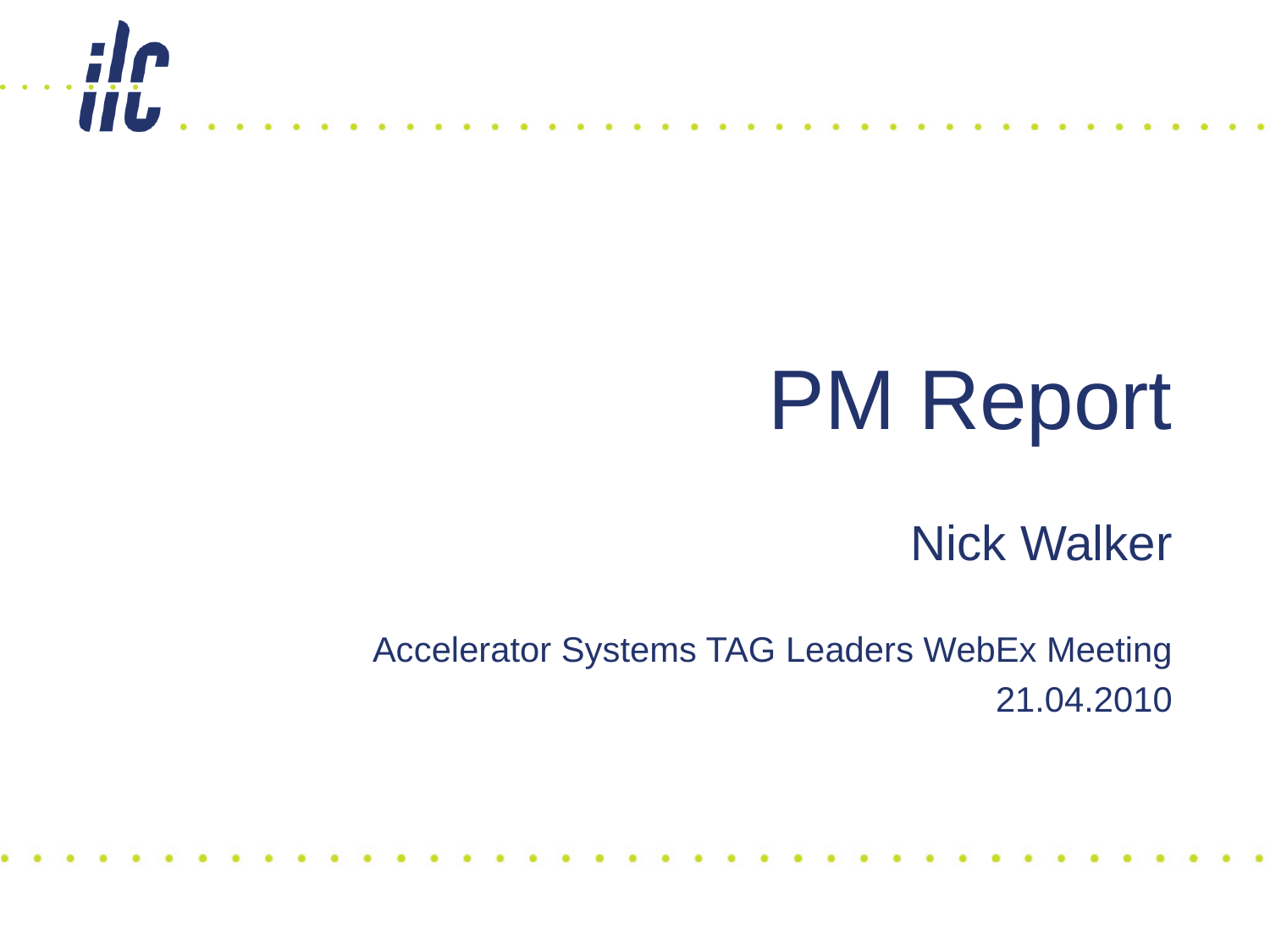

# PM Report
Nick Walker

Accelerator Systems TAG Leaders WebEx Meeting
21.04.2010